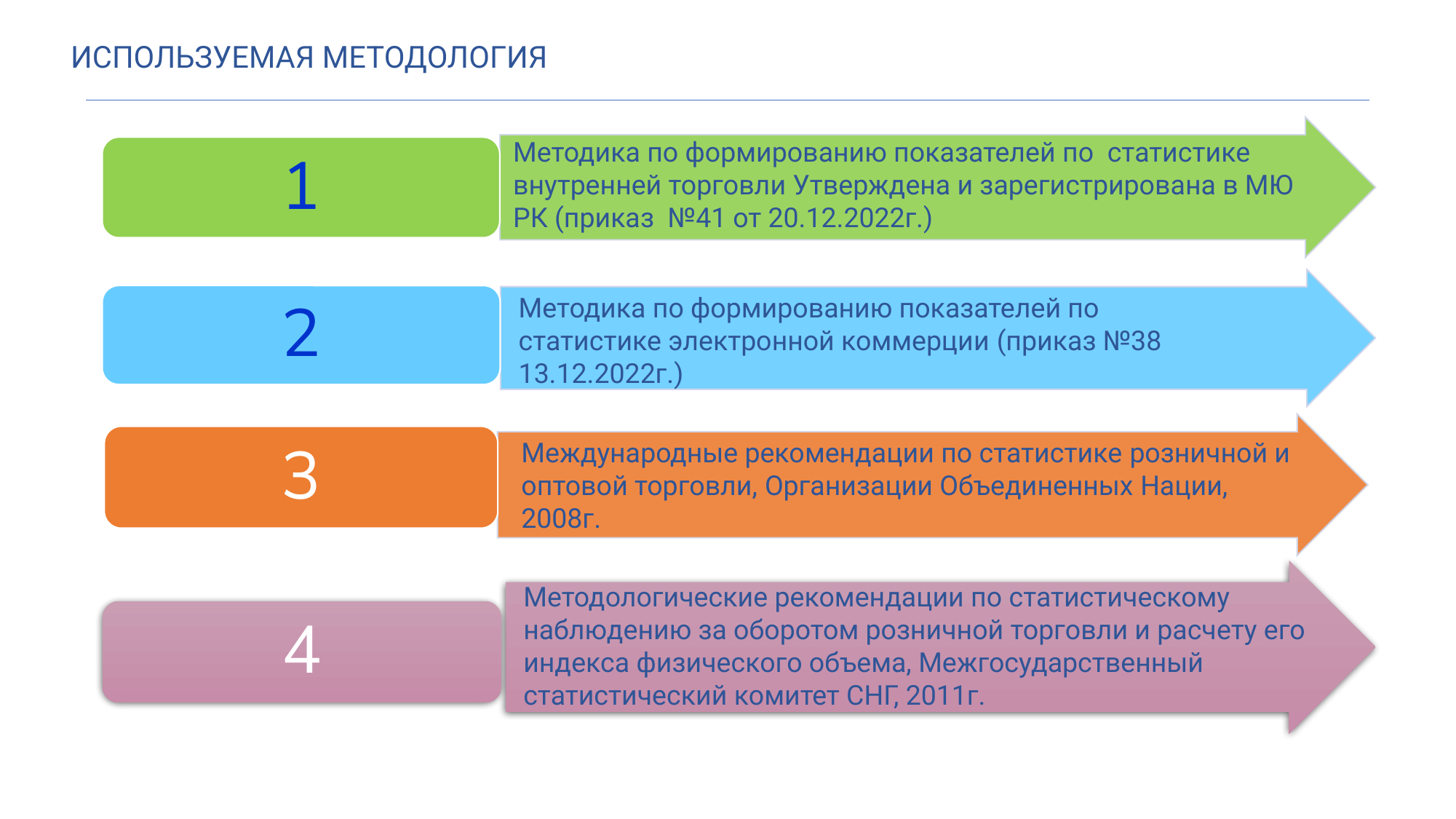

# ИСПОЛЬЗУЕМАЯ МЕТОДОЛОГИЯ

1

2

3
4
Методика по формированию показателей по  статистике внутренней торговли Утверждена и зарегистрирована в МЮ РК (приказ  №41 от 20.12.2022г.)

Методика по формированию показателей по статистике электронной коммерции (приказ №38 13.12.2022г.)

Международные рекомендации по статистике розничной и оптовой торговли, Организации Объединенных Нации, 2008г.

Методологические рекомендации по статистическому наблюдению за оборотом розничной торговли и расчету его индекса физического объема, Межгосударственный статистический комитет СНГ, 2011г.

3